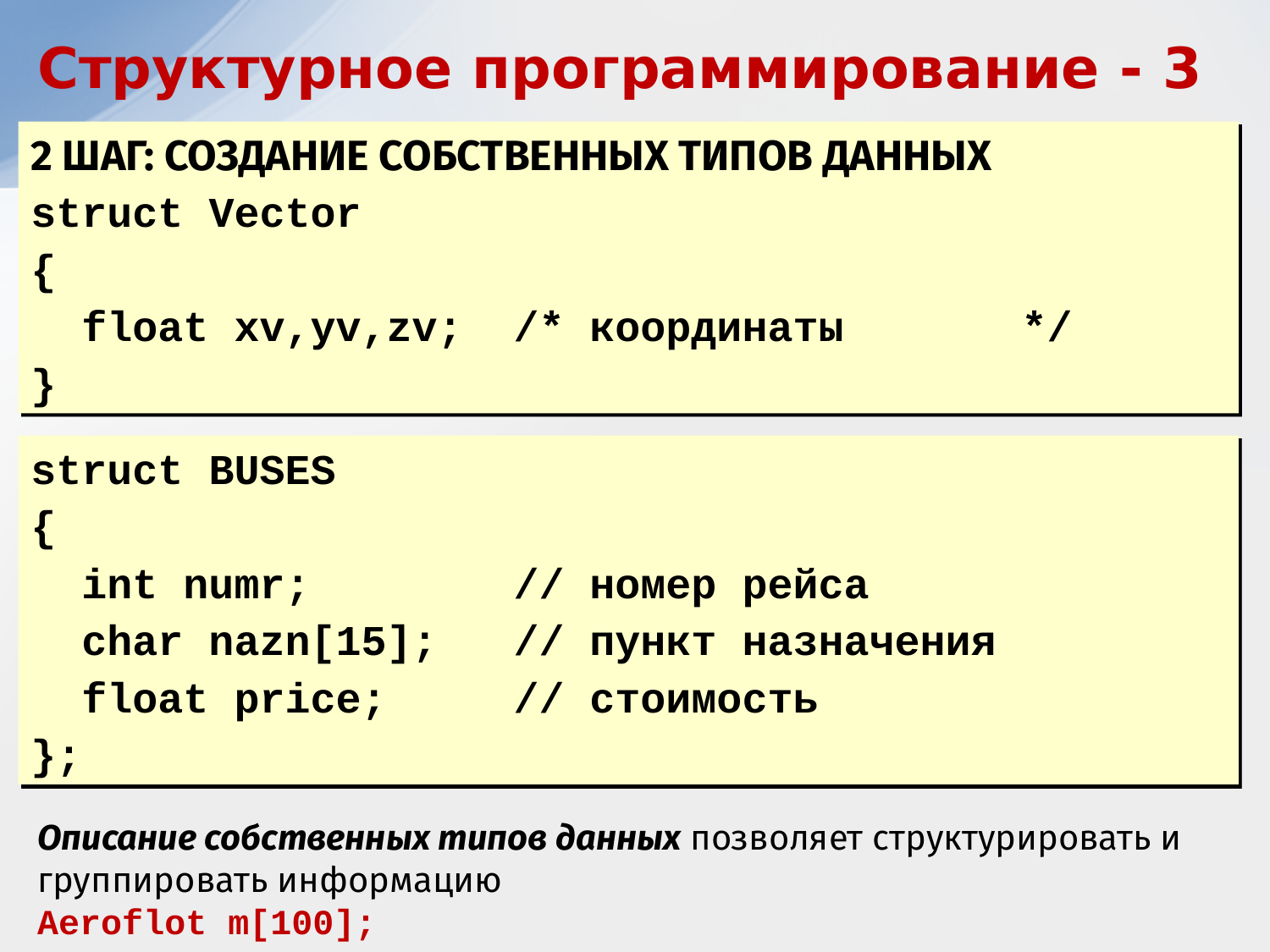

Структурное программирование - 3
2 ШАГ: СОЗДАНИЕ СОБСТВЕННЫХ ТИПОВ ДАННЫХ
struct Vector
{
  float xv,yv,zv;  /* координаты       */
}
struct BUSES
{
  int numr;        // номер рейса
  char nazn[15];   // пункт назначения
  float price;     // стоимость
};
Описание собственных типов данных позволяет структурировать и группировать информацию
Aeroflot m[100];